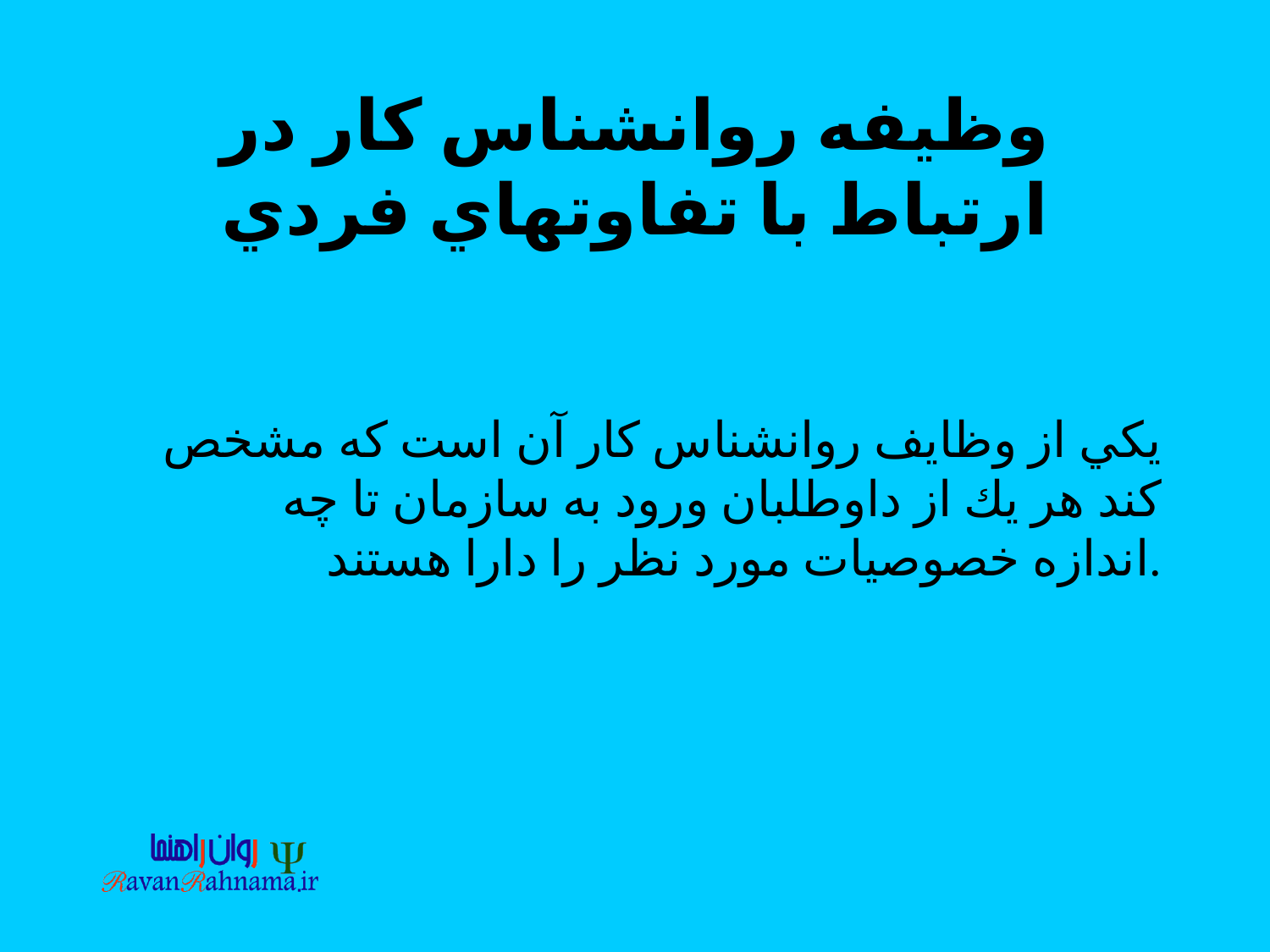

# وظيفه روانشناس كار در ارتباط با تفاوتهاي فردي
يكي از وظايف روانشناس كار آن است كه مشخص كند هر يك از داوطلبان ورود به سازمان تا چه اندازه خصوصيات مورد نظر را دارا هستند.